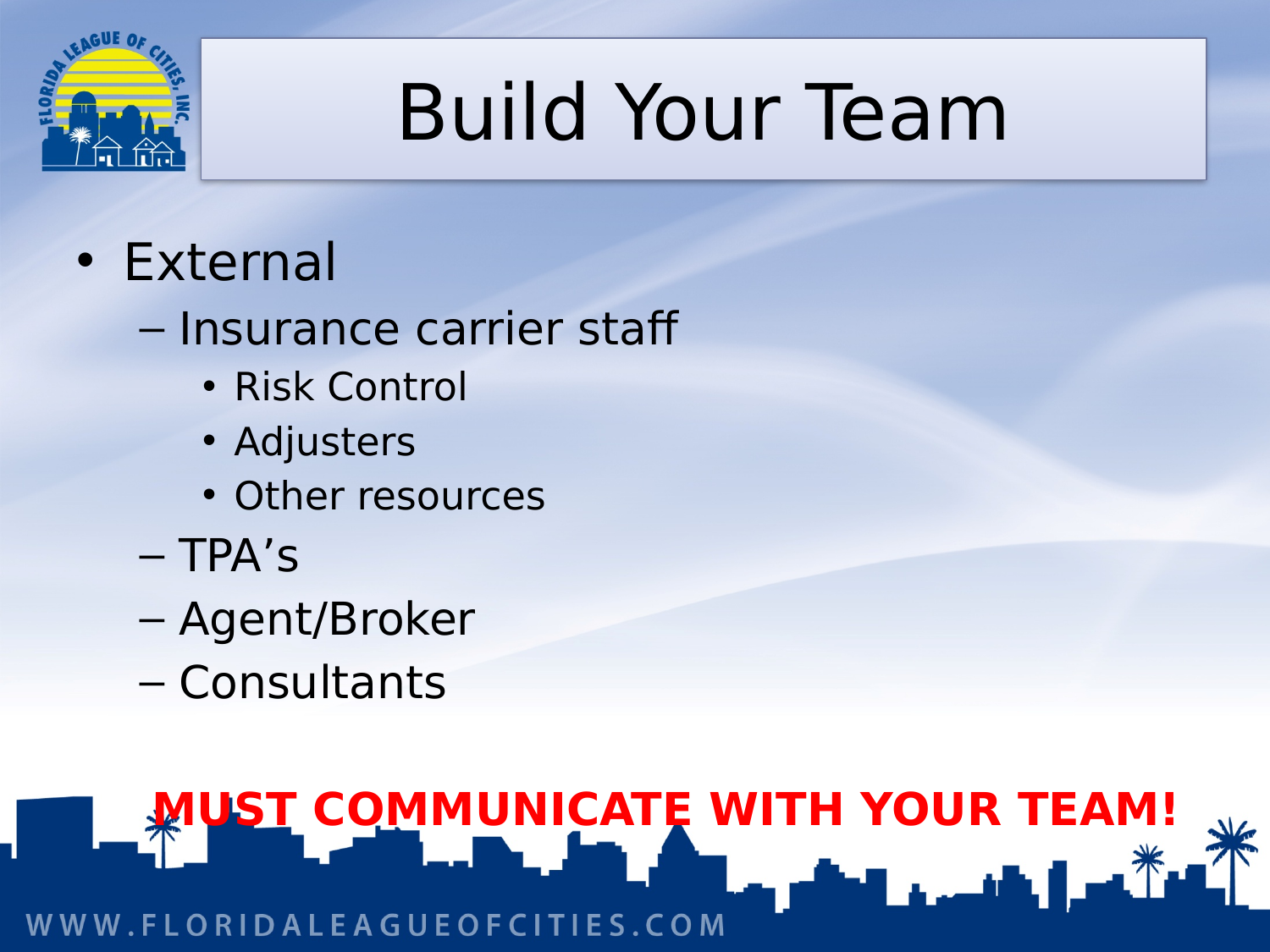

# Build Your Team
External
Insurance carrier staff
Risk Control
Adjusters
Other resources
TPA’s
Agent/Broker
Consultants

MUST COMMUNICATE WITH YOUR TEAM!